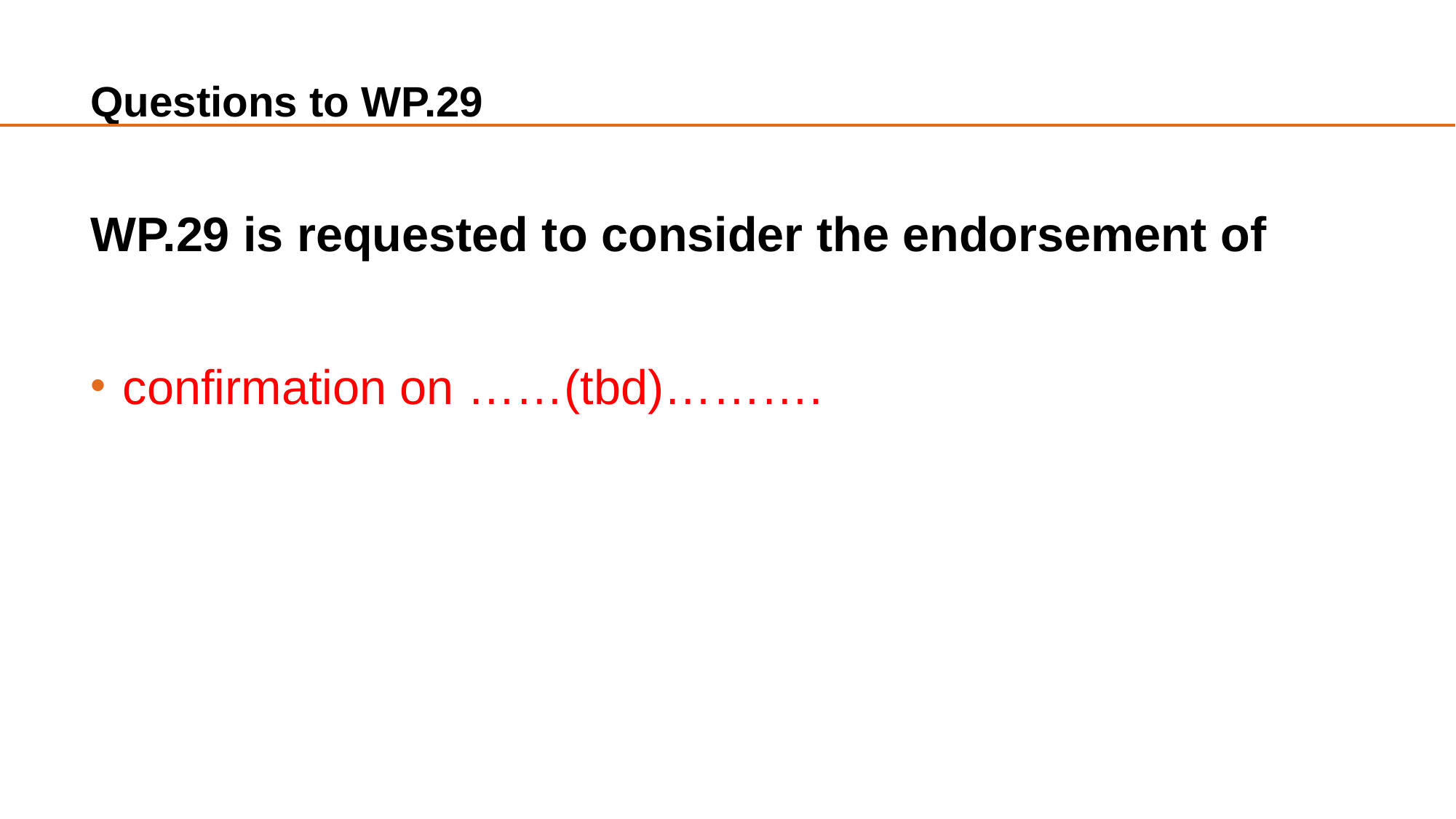

# Questions to WP.29
WP.29 is requested to consider the endorsement of

confirmation on ……(tbd)……….

7